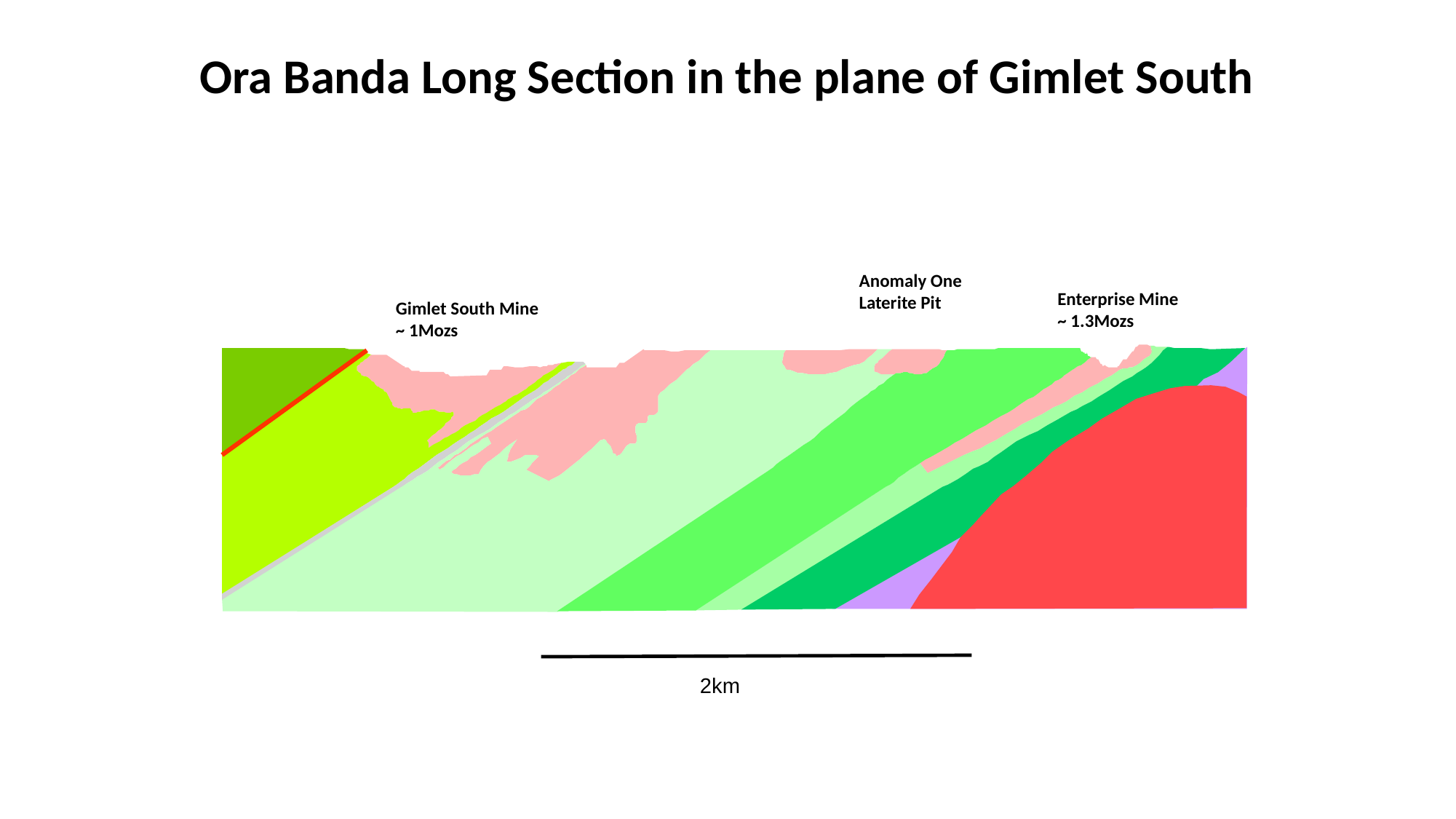

Ora Banda Long Section in the plane of Gimlet South
Anomaly One
Laterite Pit
Enterprise Mine
~ 1.3Mozs
Gimlet South Mine
~ 1Mozs

Looking NNW

2km